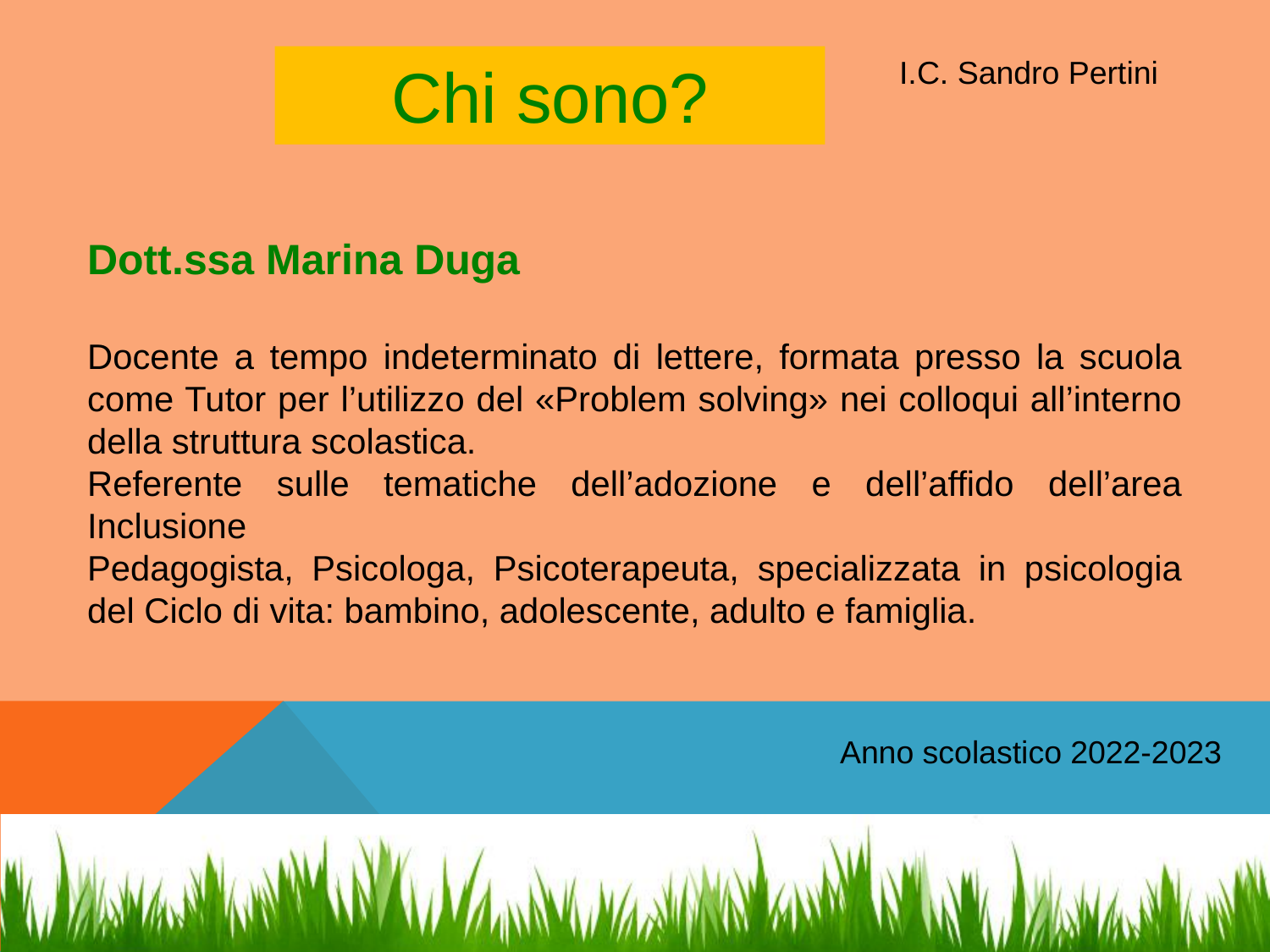

Chi sono?
I.C. Sandro Pertini
Dott.ssa Marina Duga

Docente a tempo indeterminato di lettere, formata presso la scuola come Tutor per l’utilizzo del «Problem solving» nei colloqui all’interno della struttura scolastica.
Referente sulle tematiche dell’adozione e dell’affido dell’area Inclusione
Pedagogista, Psicologa, Psicoterapeuta, specializzata in psicologia del Ciclo di vita: bambino, adolescente, adulto e famiglia.

Anno scolastico 2022-2023